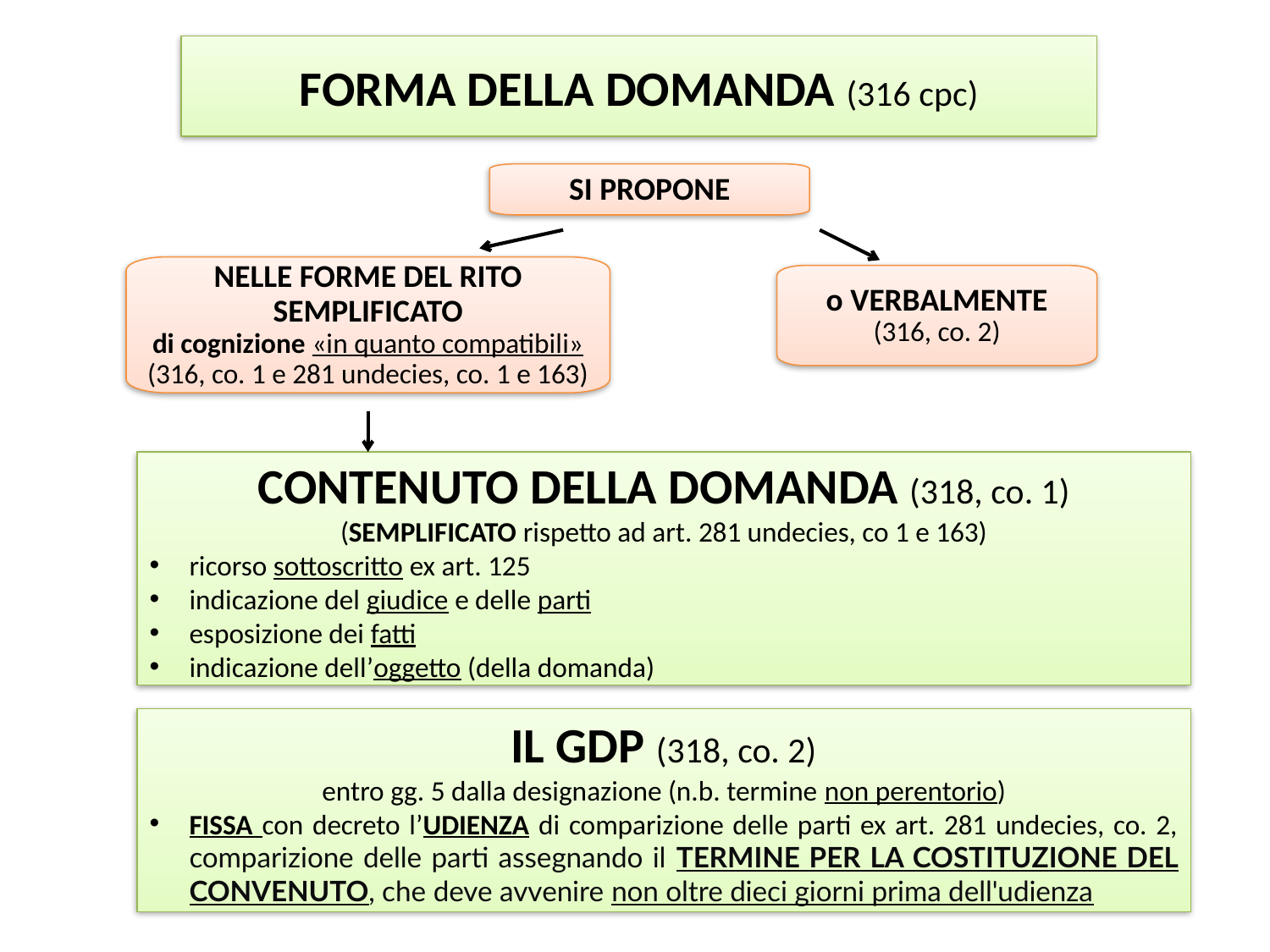

FORMA DELLA DOMANDA (316 cpc)
SI PROPONE
NELLE FORME DEL RITO SEMPLIFICATO
di cognizione «in quanto compatibili»
(316, co. 1 e 281 undecies, co. 1 e 163)
o VERBALMENTE
(316, co. 2)
CONTENUTO DELLA DOMANDA (318, co. 1)
(SEMPLIFICATO rispetto ad art. 281 undecies, co 1 e 163)
ricorso sottoscritto ex art. 125
indicazione del giudice e delle parti
esposizione dei fatti
indicazione dell’oggetto (della domanda)
IL GDP (318, co. 2)
entro gg. 5 dalla designazione (n.b. termine non perentorio)
FISSA con decreto l’UDIENZA di comparizione delle parti ex art. 281 undecies, co. 2, comparizione delle parti assegnando il TERMINE PER LA COSTITUZIONE DEL CONVENUTO, che deve avvenire non oltre dieci giorni prima dell'udienza